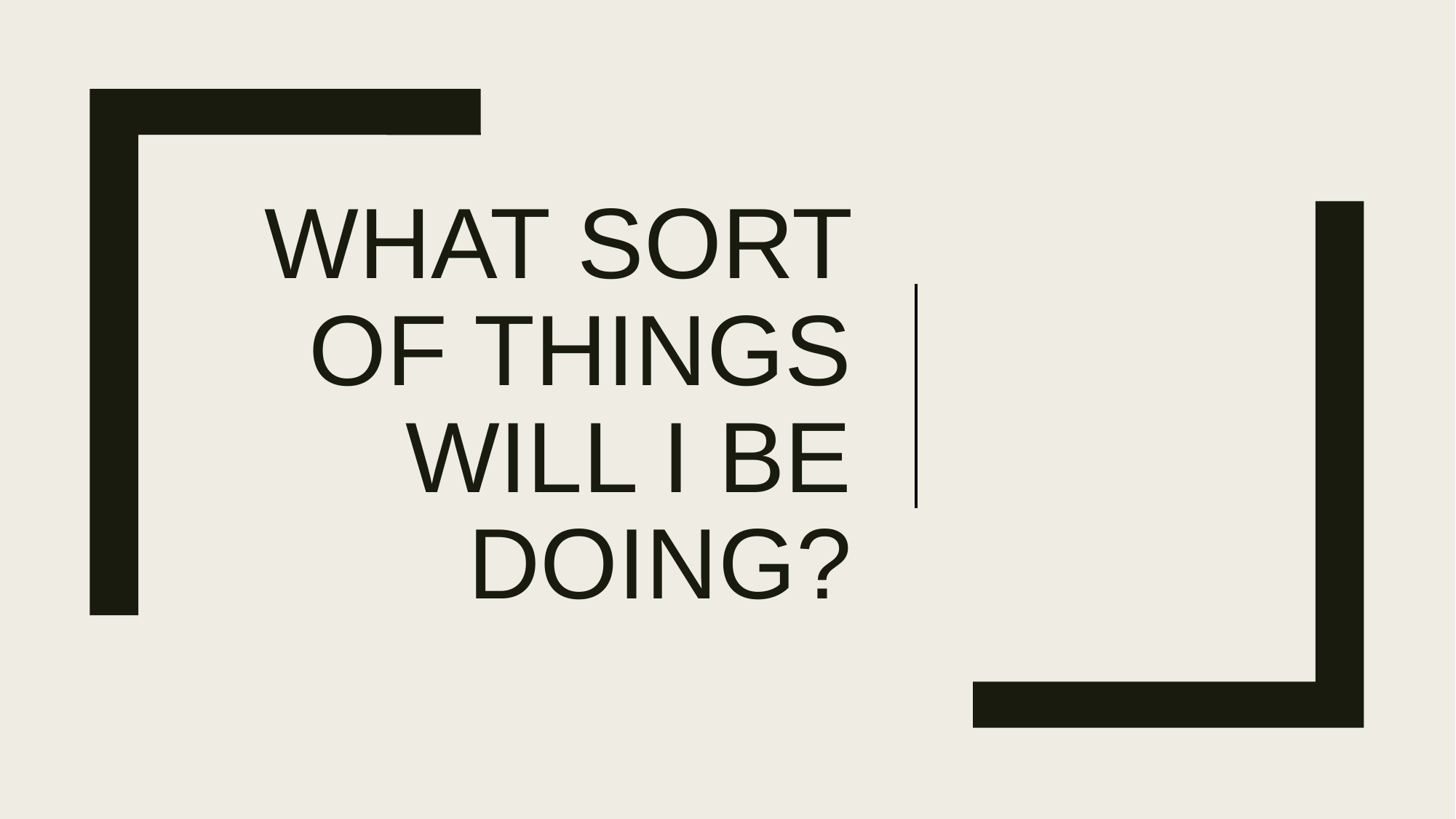

# What sort of things will I be doing?